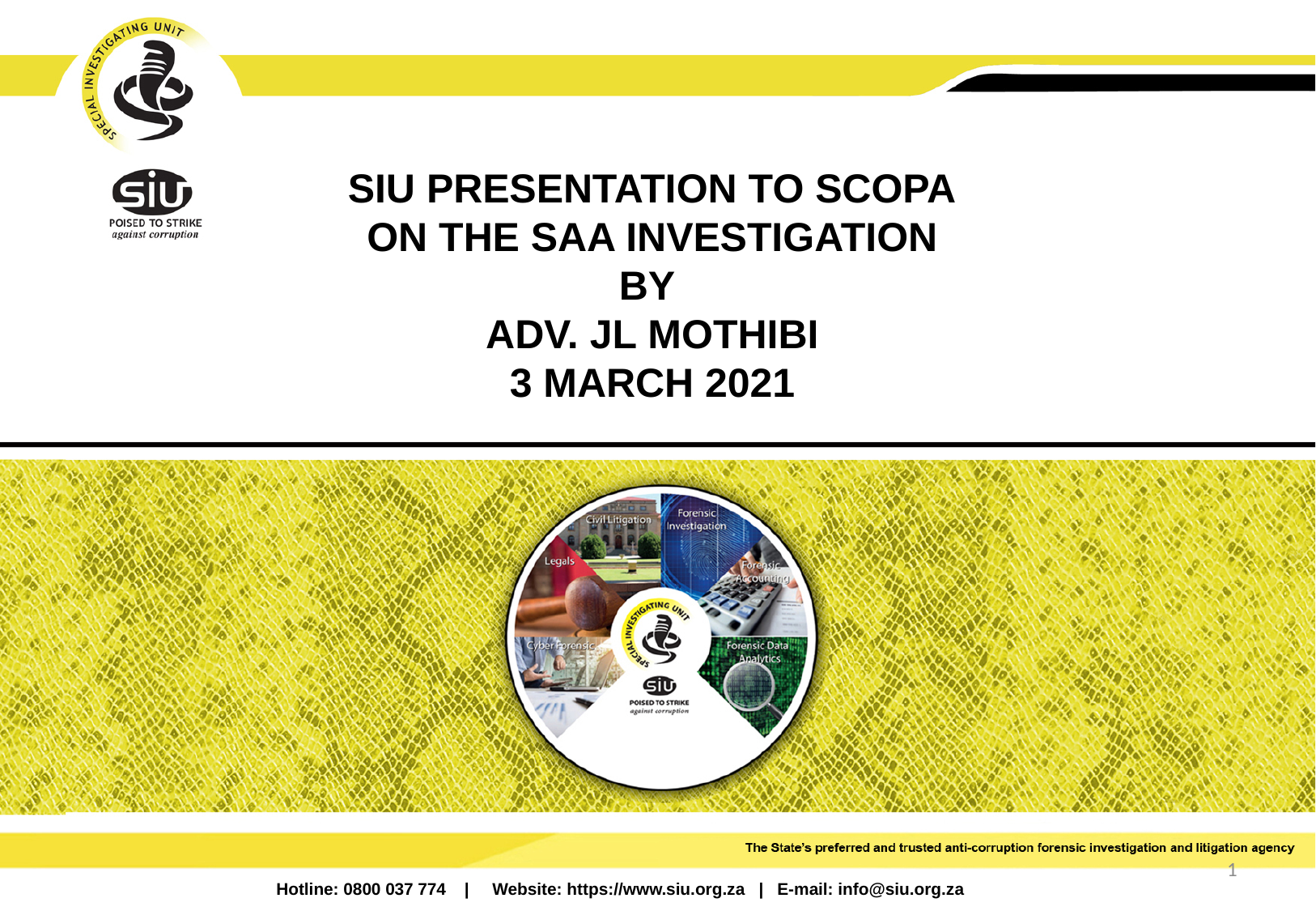

SIU PRESENTATION TO SCOPA
ON THE SAA INVESTIGATION
BY
ADV. JL MOTHIBI
3 MARCH 2021
1
Hotline: 0800 037 774    |     Website: https://www.siu.org.za   |   E-mail: info@siu.org.za